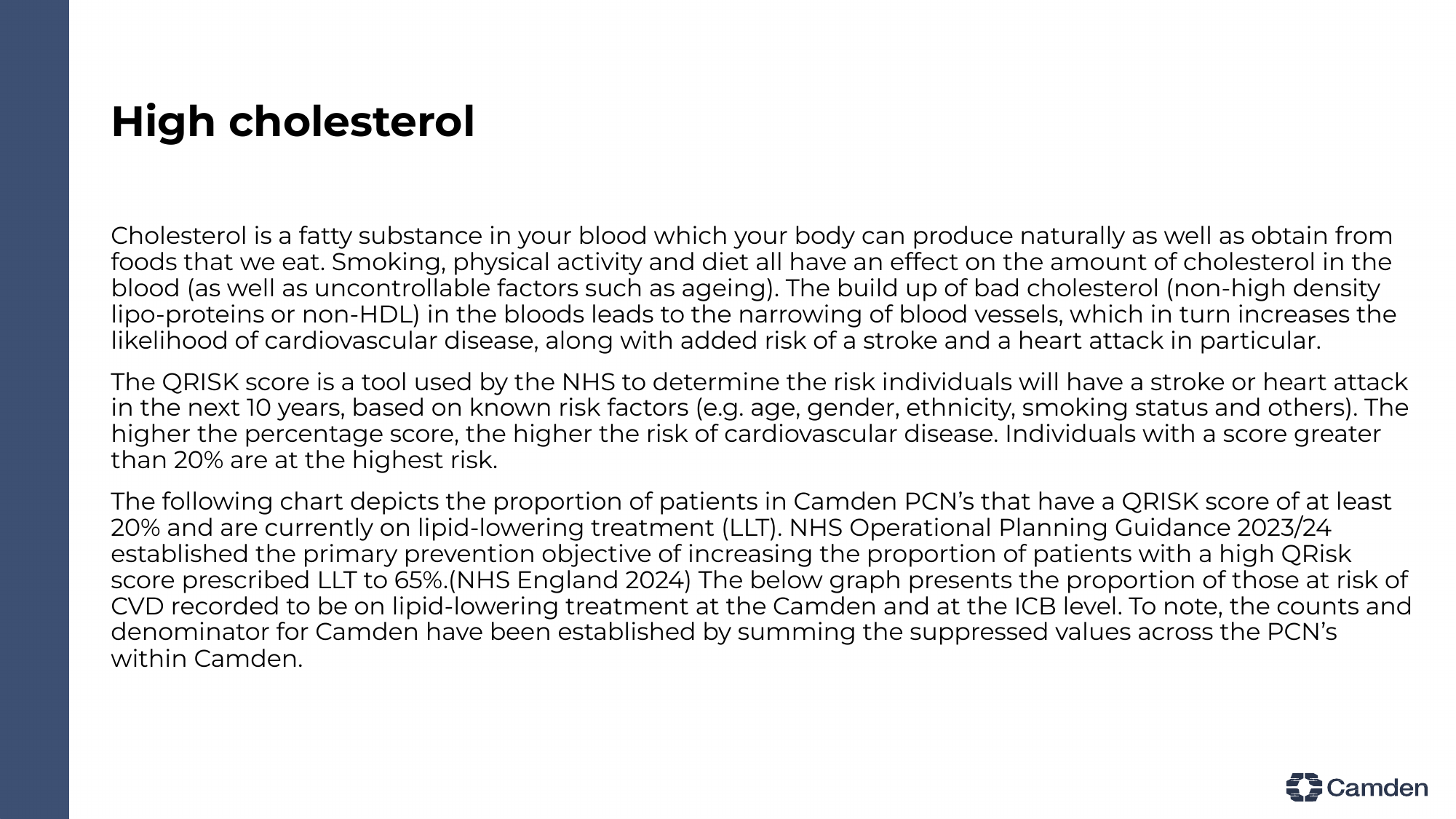

# High cholesterol
Cholesterol is a fatty substance in your blood which your body can produce naturally as well as obtain from foods that we eat. Smoking, physical activity and diet all have an effect on the amount of cholesterol in the blood (as well as uncontrollable factors such as ageing). The build up of bad cholesterol (non-high density lipo-proteins or non-HDL) in the bloods leads to the narrowing of blood vessels, which in turn increases the likelihood of cardiovascular disease, along with added risk of a stroke and a heart attack in particular.
The QRISK score is a tool used by the NHS to determine the risk individuals will have a stroke or heart attack in the next 10 years, based on known risk factors (e.g. age, gender, ethnicity, smoking status and others). The higher the percentage score, the higher the risk of cardiovascular disease. Individuals with a score greater than 20% are at the highest risk.
The following chart depicts the proportion of patients in Camden PCN’s that have a QRISK score of at least 20% and are currently on lipid-lowering treatment (LLT). NHS Operational Planning Guidance 2023/24 established the primary prevention objective of increasing the proportion of patients with a high QRisk score prescribed LLT to 65%.(NHS England 2024) The below graph presents the proportion of those at risk of CVD recorded to be on lipid-lowering treatment at the Camden and at the ICB level. To note, the counts and denominator for Camden have been established by summing the suppressed values across the PCN’s within Camden.